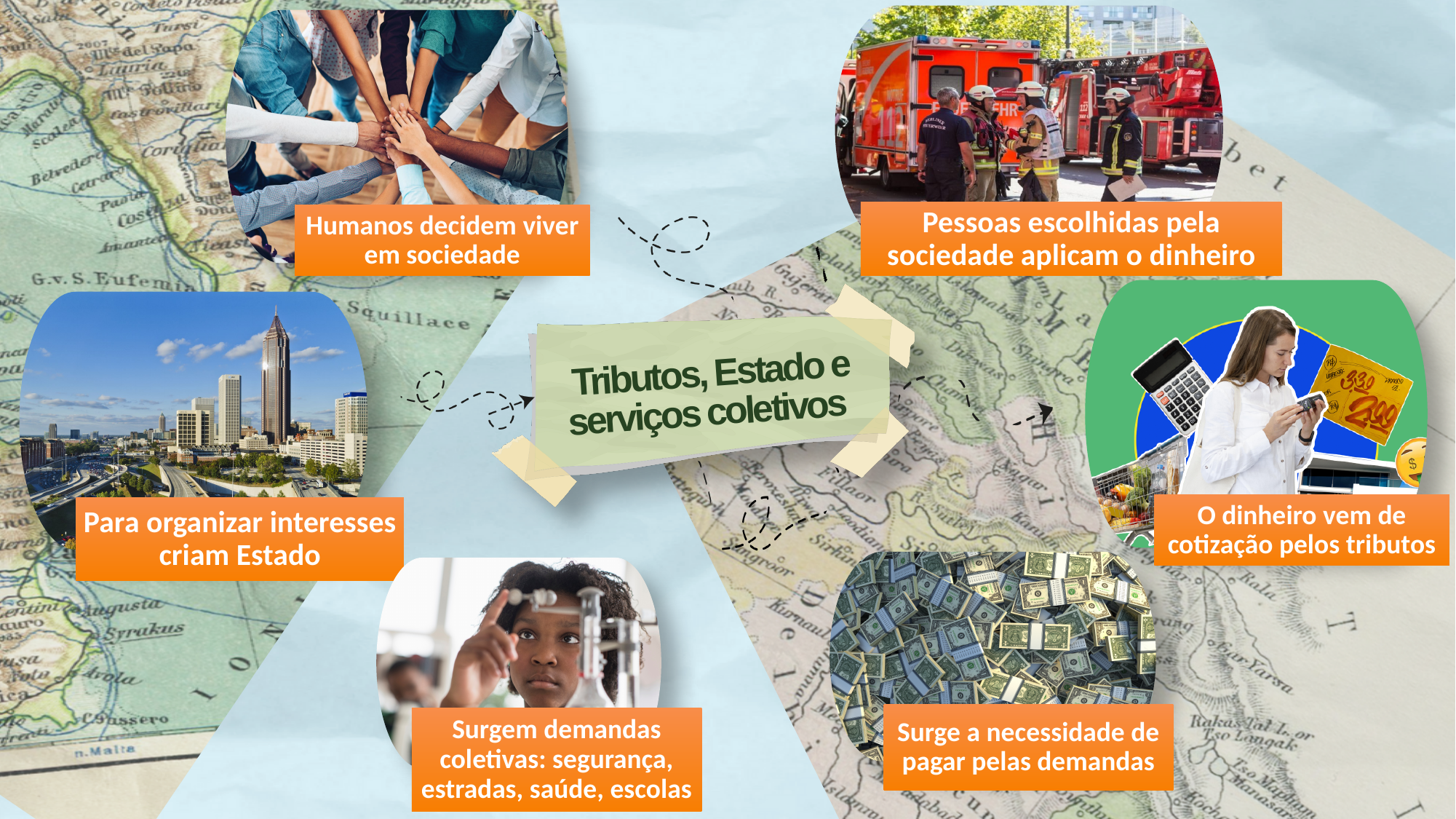

Humanos decidem viver em sociedade

Pessoas escolhidas pela sociedade aplicam o dinheiro

O dinheiro vem de cotização pelos tributos

Para organizar interesses criam Estado
 Tributos, Estado e serviços coletivos

Surge a necessidade de pagar pelas demandas
Surgem demandas coletivas: segurança, estradas, saúde, escolas